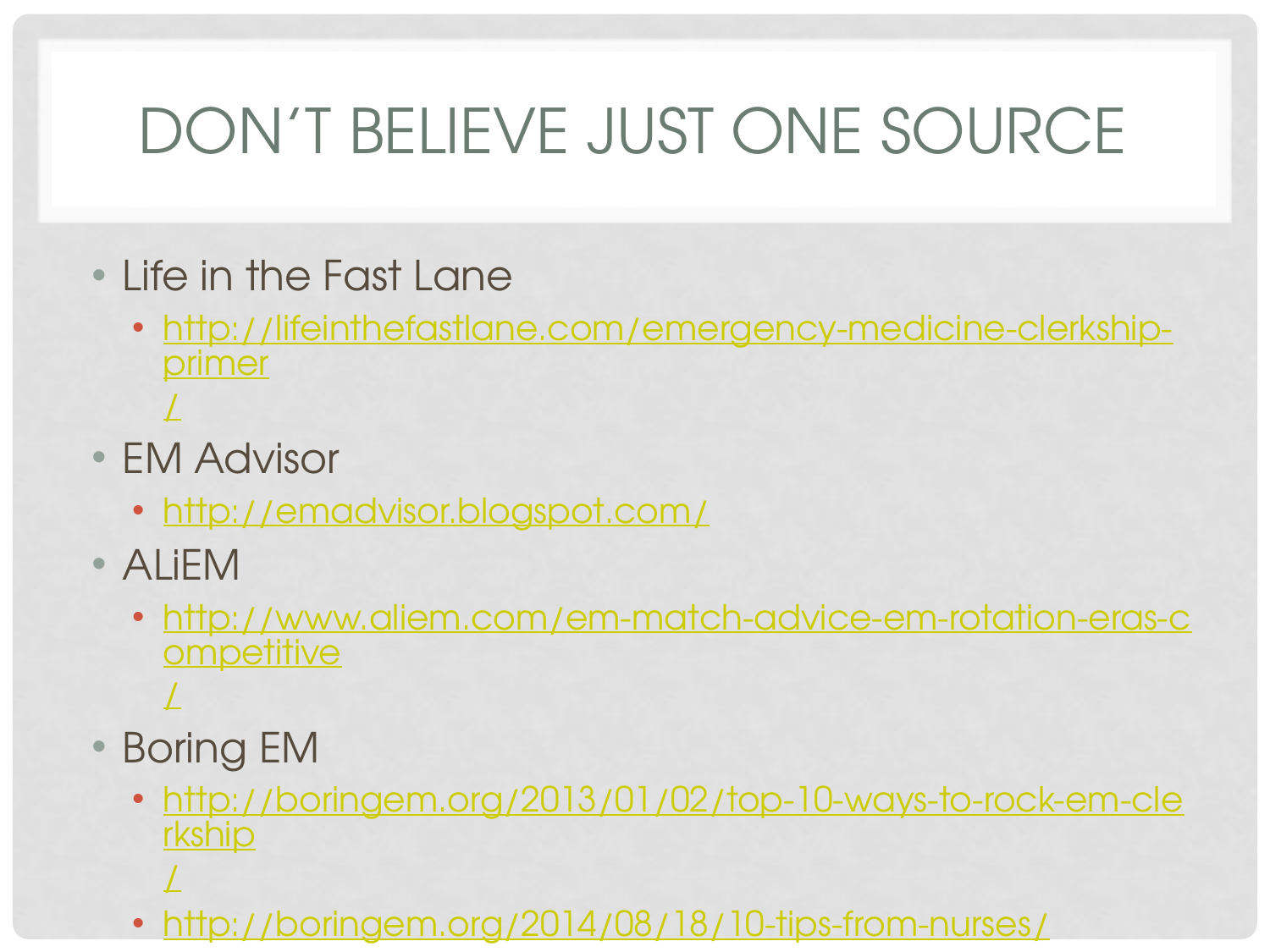

# Don’t Believe Just One Source
Life in the Fast Lane
http://lifeinthefastlane.com/emergency-medicine-clerkship-primer/
EM Advisor
http://emadvisor.blogspot.com/
ALiEM
http://www.aliem.com/em-match-advice-em-rotation-eras-competitive/
Boring EM
http://boringem.org/2013/01/02/top-10-ways-to-rock-em-clerkship/
http://boringem.org/2014/08/18/10-tips-from-nurses/